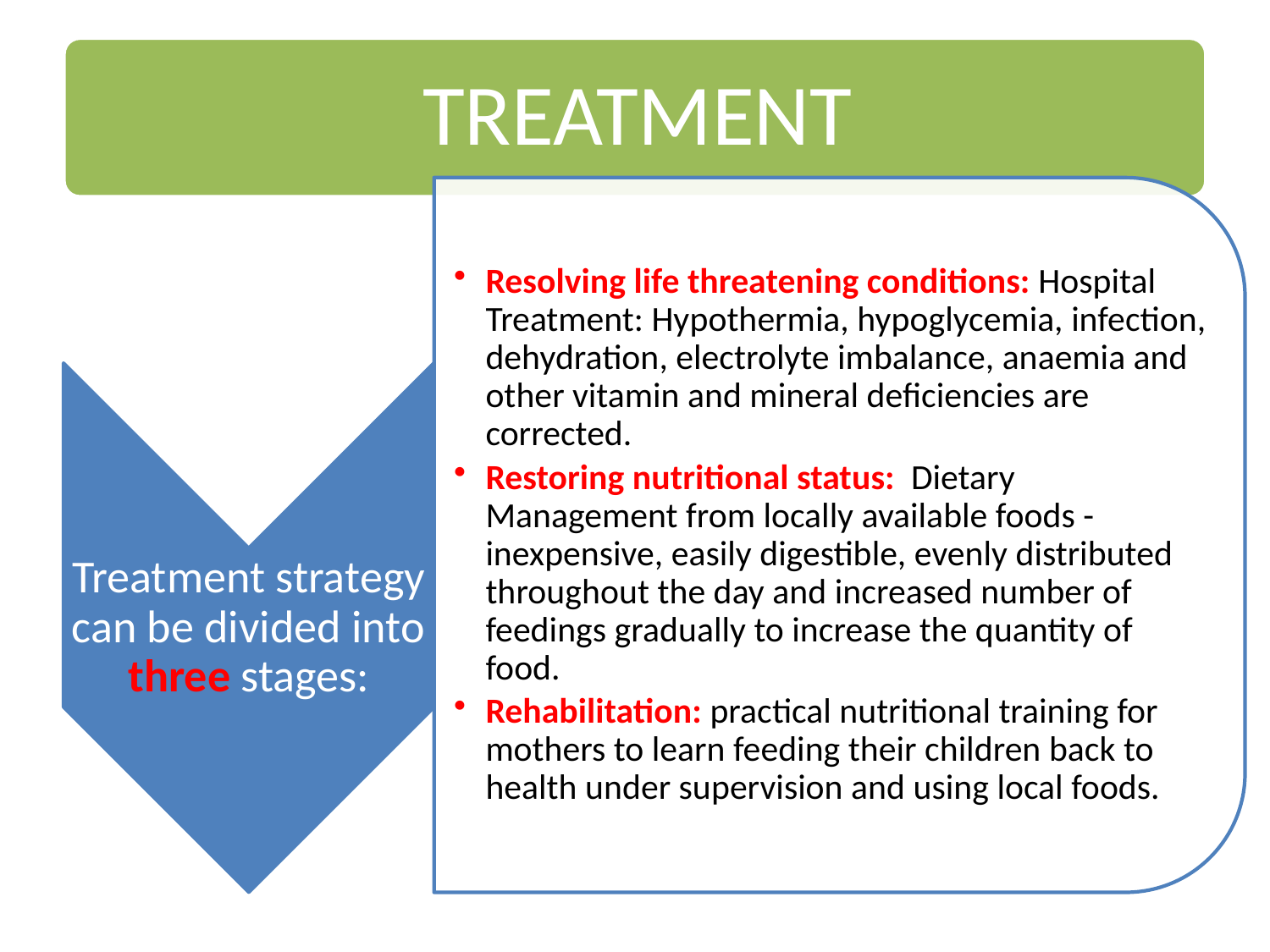

TREATMENT
Treatment strategy can be divided into three stages:
Resolving life threatening conditions: Hospital Treatment: Hypothermia, hypoglycemia, infection, dehydration, electrolyte imbalance, anaemia and other vitamin and mineral deficiencies are corrected.
Restoring nutritional status:  Dietary Management from locally available foods - inexpensive, easily digestible, evenly distributed throughout the day and increased number of feedings gradually to increase the quantity of food.
Rehabilitation: practical nutritional training for mothers to learn feeding their children back to health under supervision and using local foods.